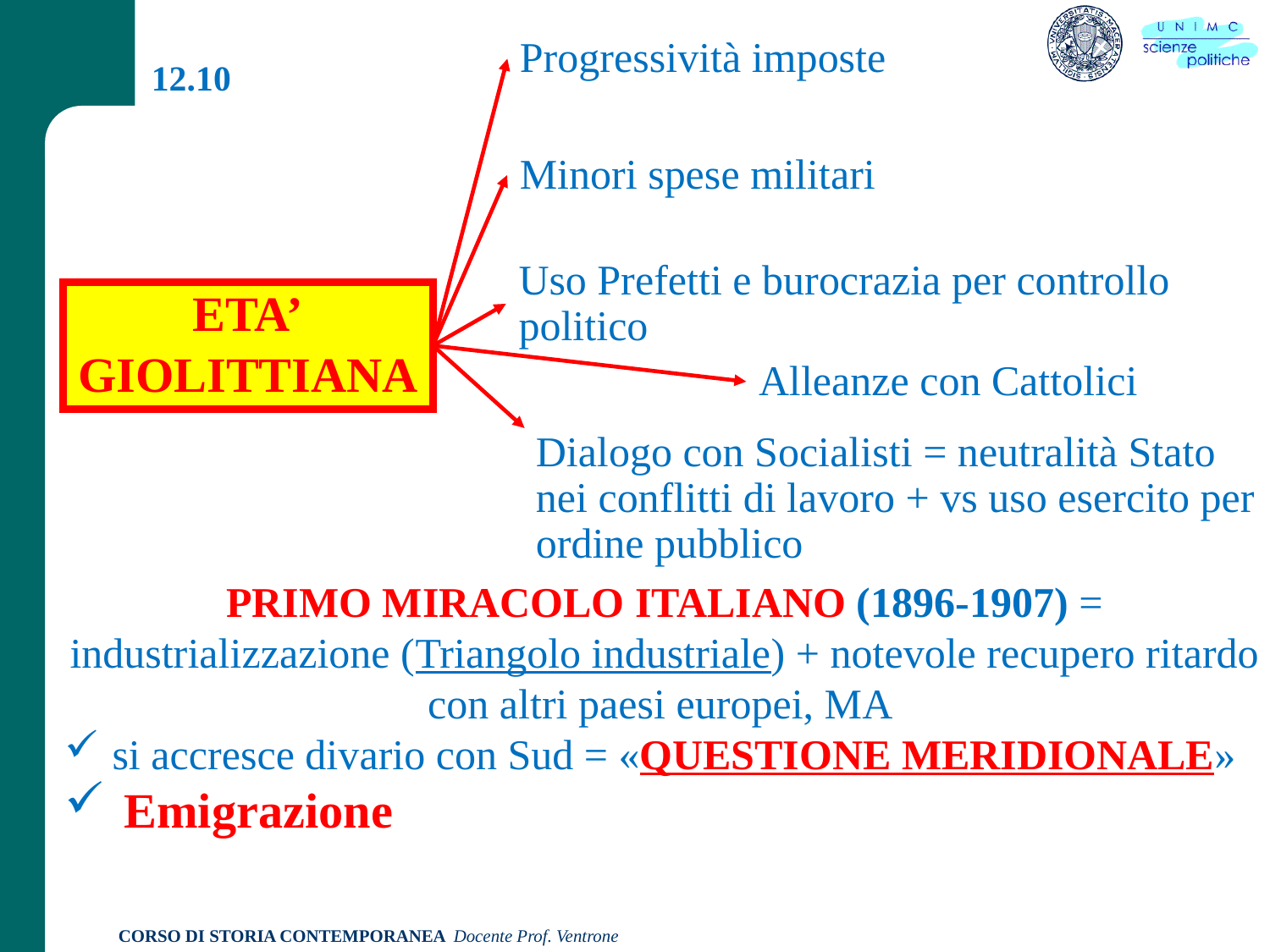

Progressività imposte
12.10
Minori spese militari
Uso Prefetti e burocrazia per controllo politico
ETA’
GIOLITTIANA
Alleanze con Cattolici
Dialogo con Socialisti = neutralità Stato nei conflitti di lavoro + vs uso esercito per ordine pubblico
PRIMO MIRACOLO ITALIANO (1896-1907) = industrializzazione (Triangolo industriale) + notevole recupero ritardo con altri paesi europei, MA
si accresce divario con Sud = «QUESTIONE MERIDIONALE»
 Emigrazione